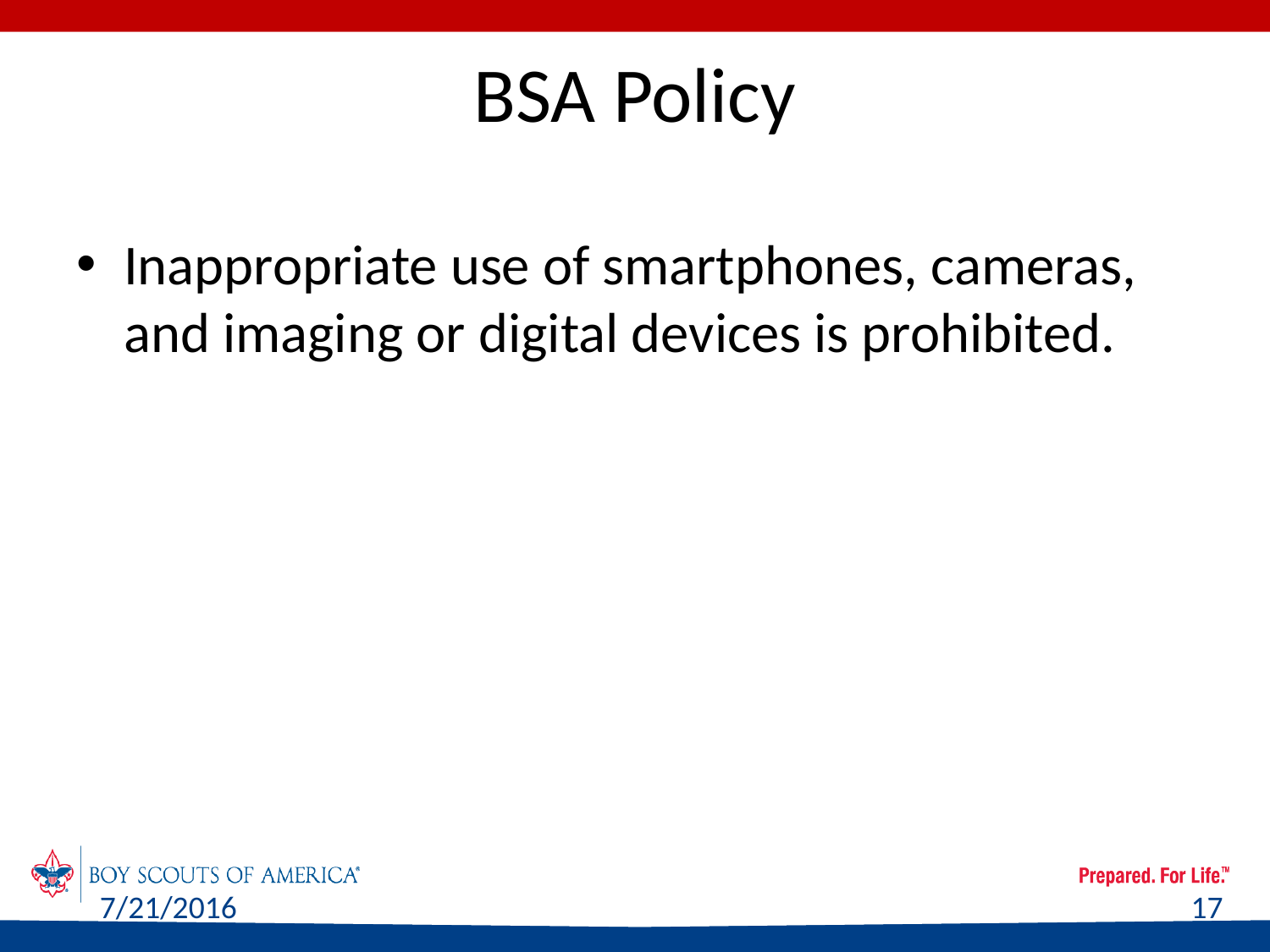

# BSA Policy
Inappropriate use of smartphones, cameras, and imaging or digital devices is prohibited.